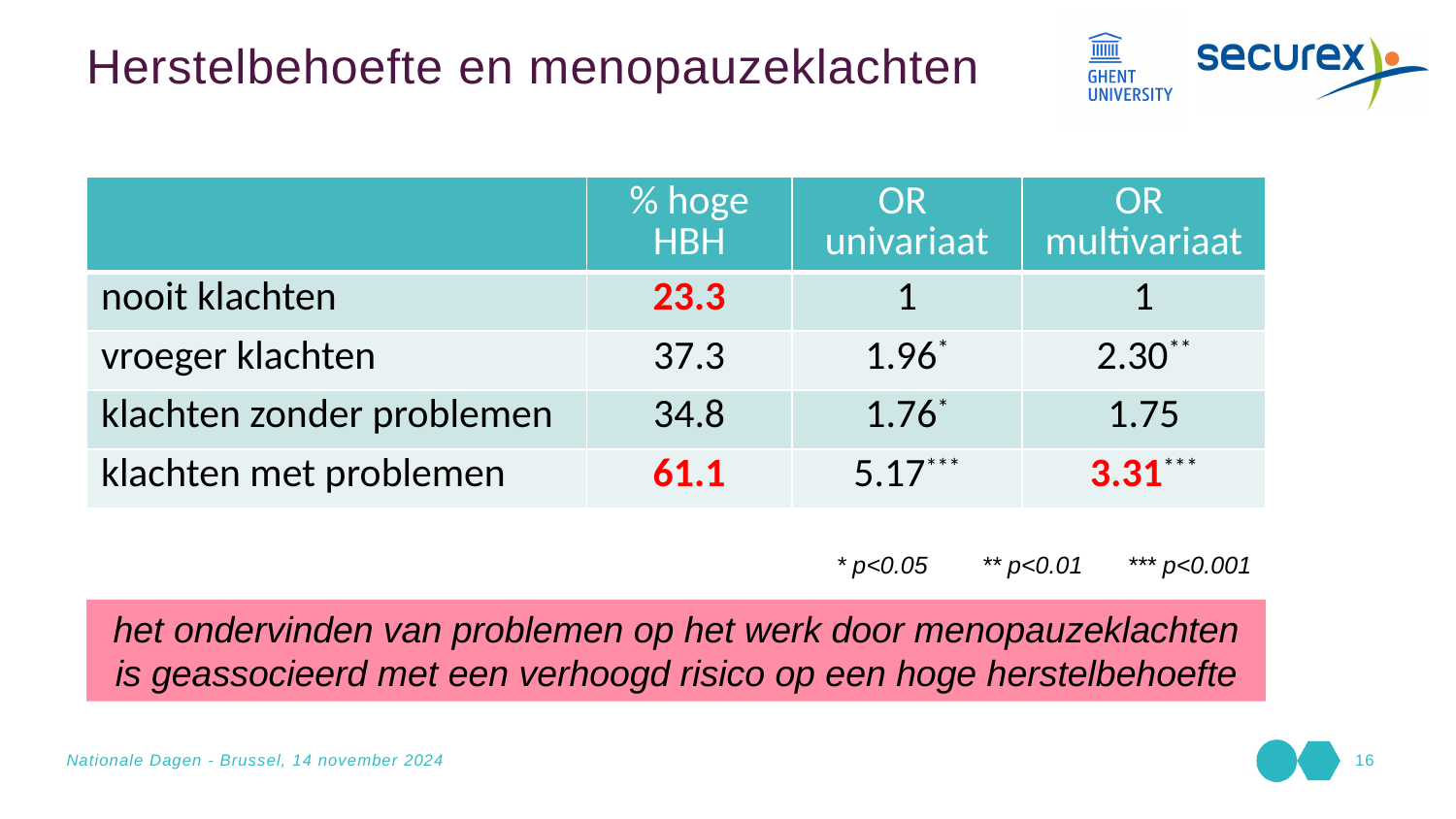

Herstelbehoefte en menopauzeklachten
|  | % hoge HBH | OR univariaat | OR multivariaat |
| --- | --- | --- | --- |
| nooit klachten | 23.3 | 1 | 1 |
| vroeger klachten | 37.3 | 1.96\* | 2.30\*\* |
| klachten zonder problemen | 34.8 | 1.76\* | 1.75 |
| klachten met problemen | 61.1 | 5.17\*\*\* | 3.31\*\*\* |
* p<0.05	** p<0.01	*** p<0.001
het ondervinden van problemen op het werk door menopauzeklachten is geassocieerd met een verhoogd risico op een hoge herstelbehoefte
Nationale Dagen - Brussel, 14 november 2024
16